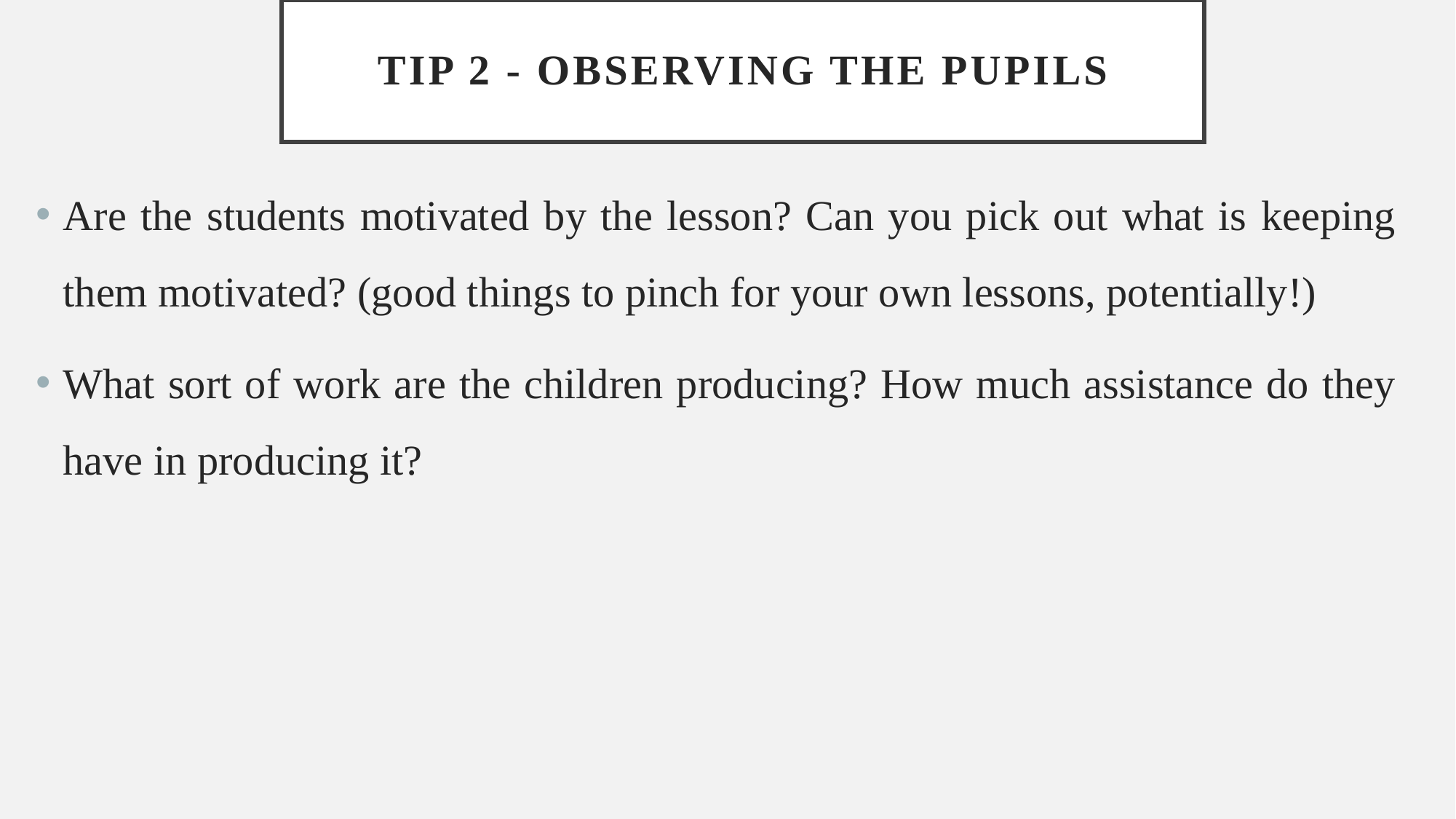

# Tip 2 - Observing the pupils
Are the students motivated by the lesson? Can you pick out what is keeping them motivated? (good things to pinch for your own lessons, potentially!)
What sort of work are the children producing? How much assistance do they have in producing it?